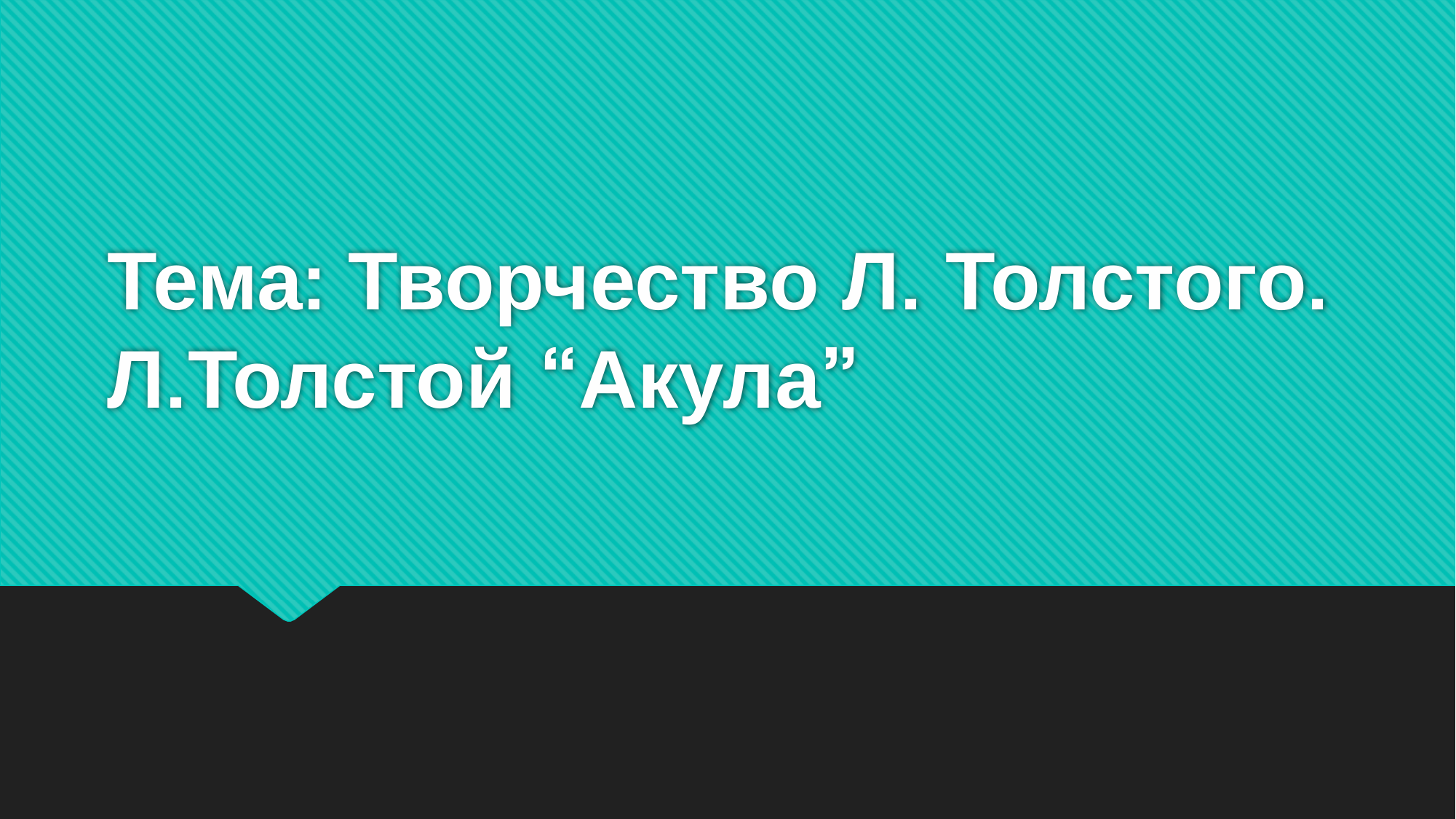

# Тема: Творчество Л. Толстого. Л.Толстой “Акула”